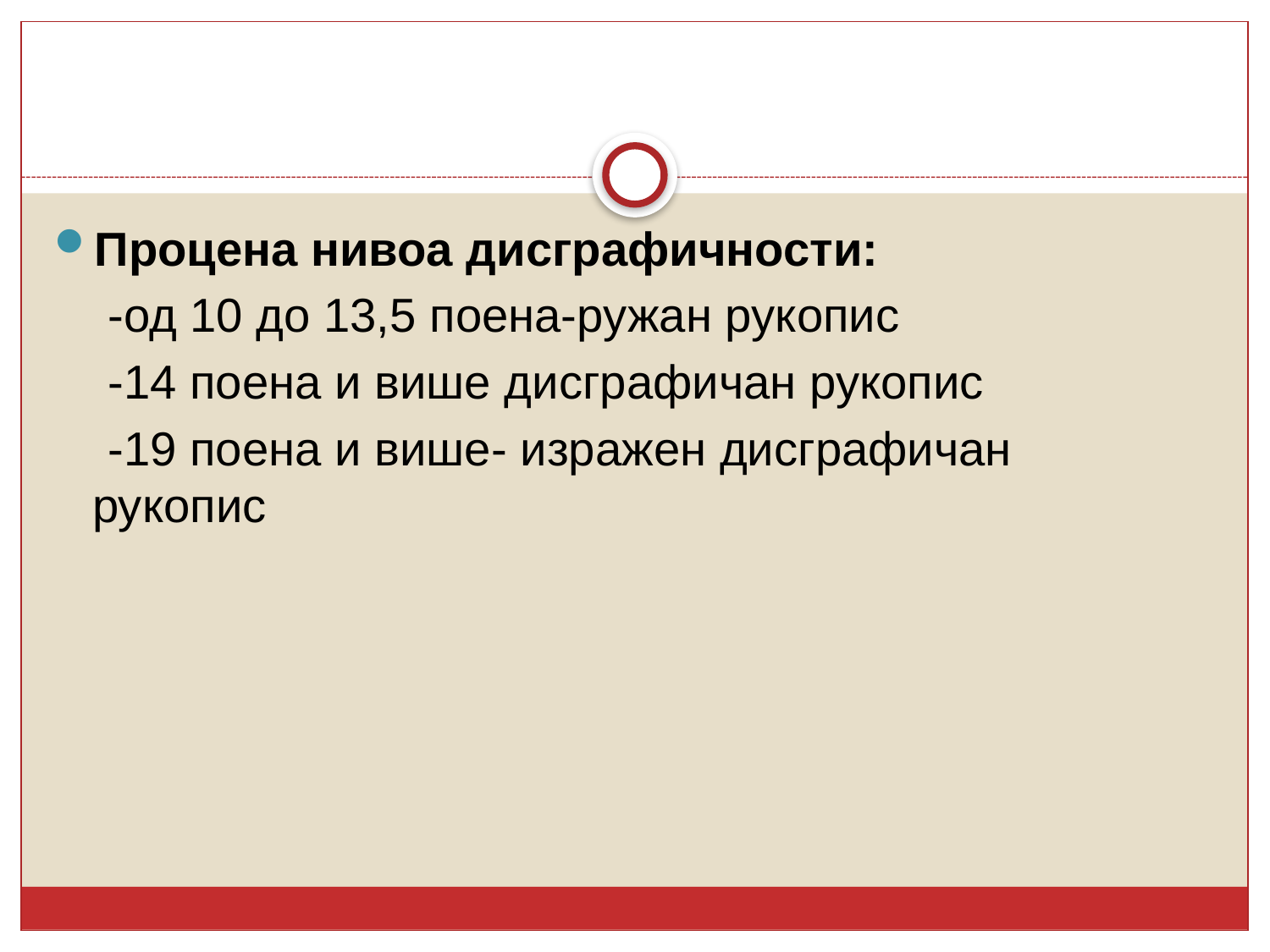

Процена нивоа дисграфичности:
    -од 10 до 13,5 поена-ружан рукопис
    -14 поена и више дисграфичан рукопис
    -19 поена и више- изражен дисграфичан       рукопис